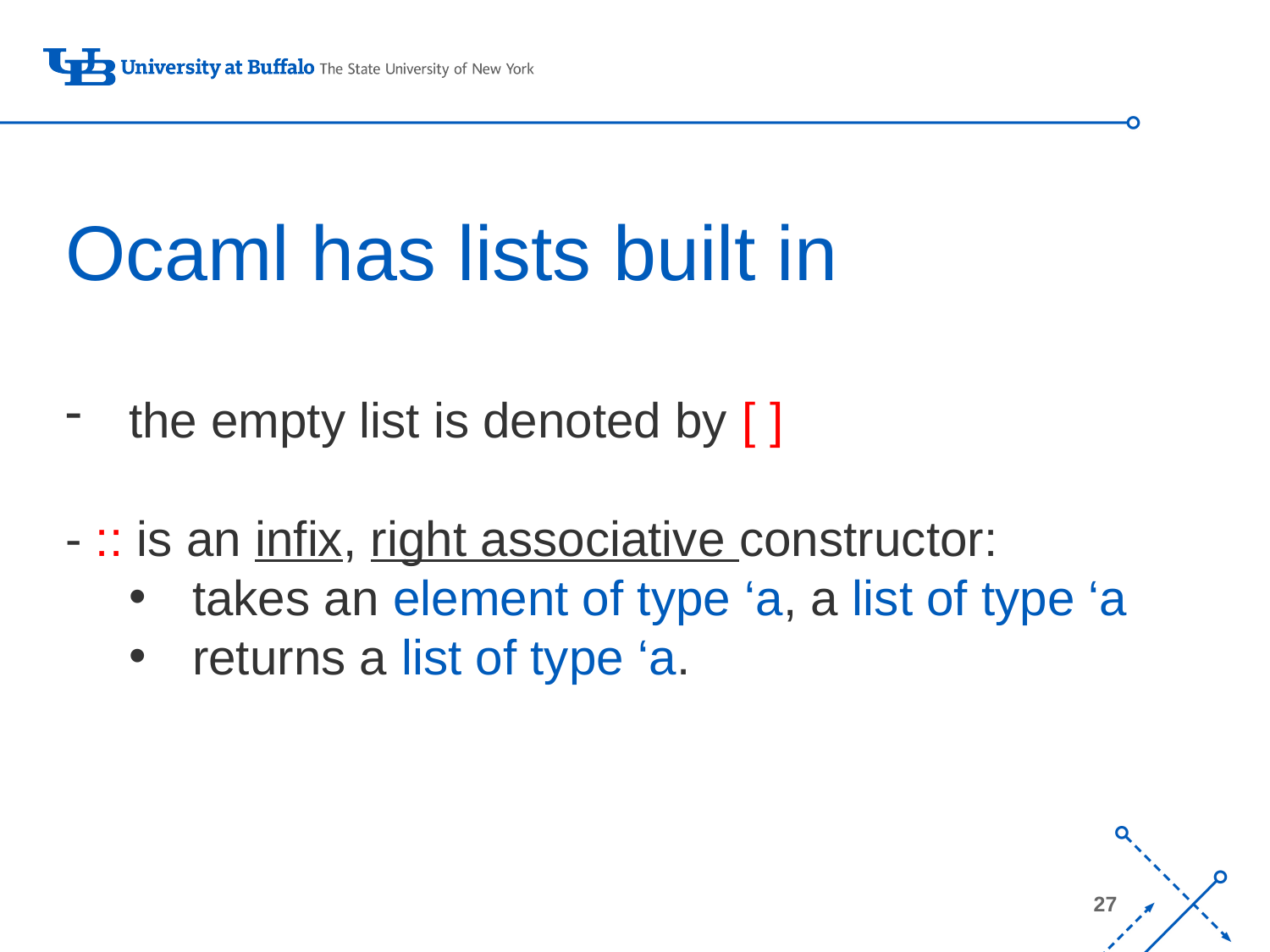

# Ocaml has lists built in
the empty list is denoted by [ ]

- :: is an infix, right associative constructor:
takes an element of type ‘a, a list of type ‘a
returns a list of type ‘a.

27